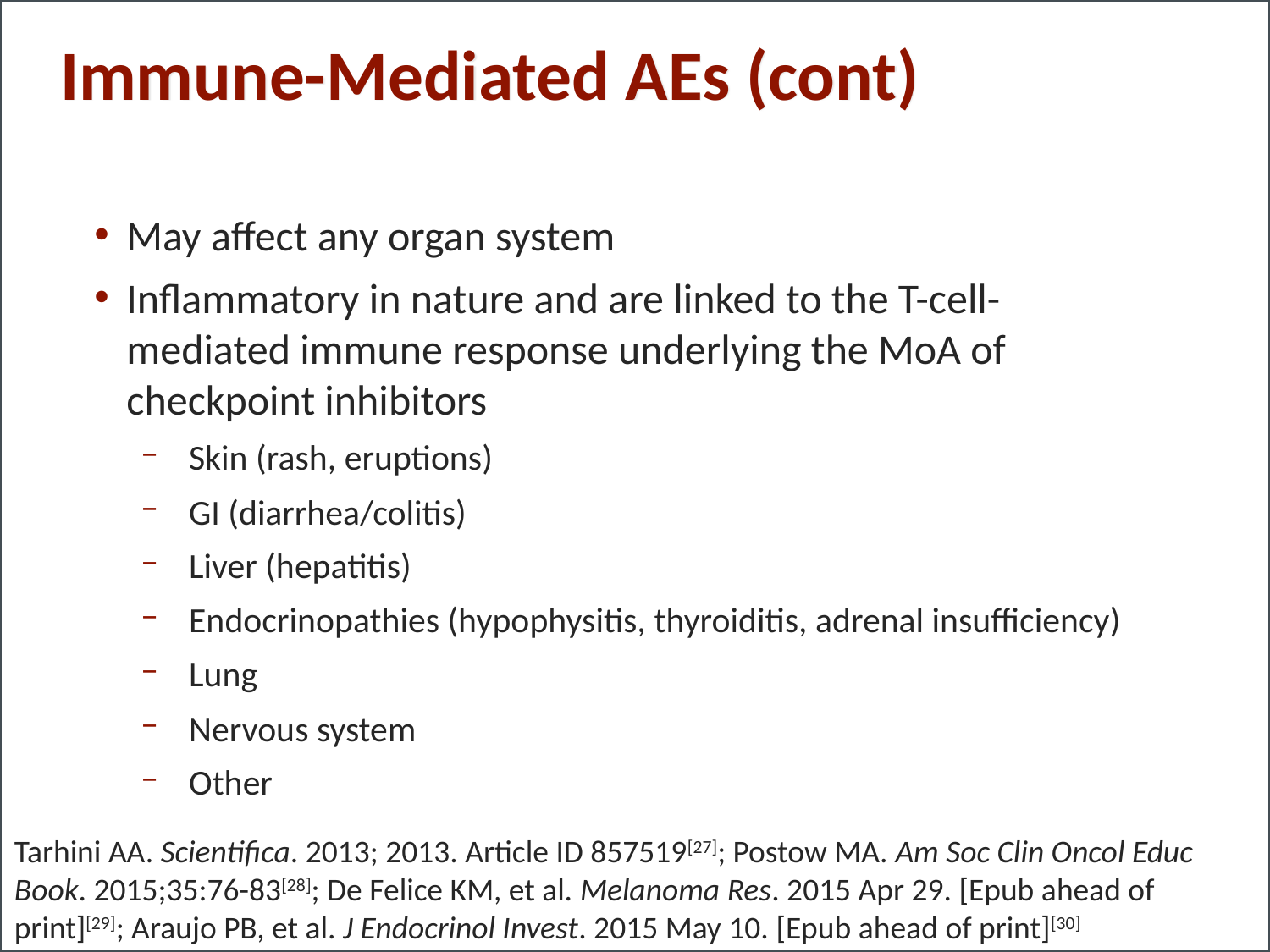

# Immune-Mediated AEs (cont)
May affect any organ system
Inflammatory in nature and are linked to the T-cell-mediated immune response underlying the MoA of checkpoint inhibitors
Skin (rash, eruptions)
GI (diarrhea/colitis)
Liver (hepatitis)
Endocrinopathies (hypophysitis, thyroiditis, adrenal insufficiency)
Lung
Nervous system
Other
Tarhini AA. Scientifica. 2013; 2013. Article ID 857519[27]; Postow MA. Am Soc Clin Oncol Educ Book. 2015;35:76-83[28]; De Felice KM, et al. Melanoma Res. 2015 Apr 29. [Epub ahead of print][29]; Araujo PB, et al. J Endocrinol Invest. 2015 May 10. [Epub ahead of print][30]